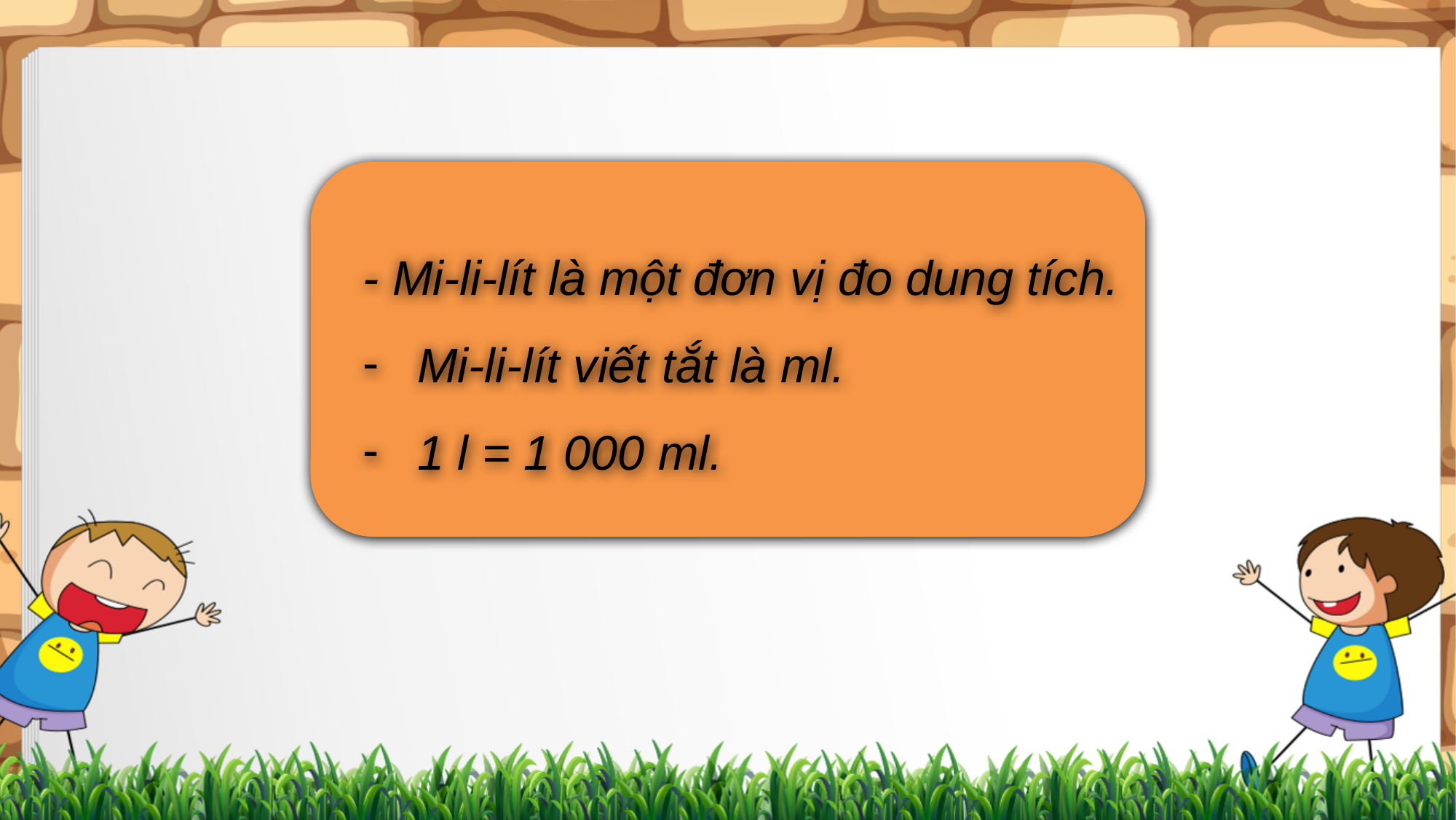

- Mi-li-lít là một đơn vị đo dung tích.
Mi-li-lít viết tắt là ml.
1 l = 1 000 ml.